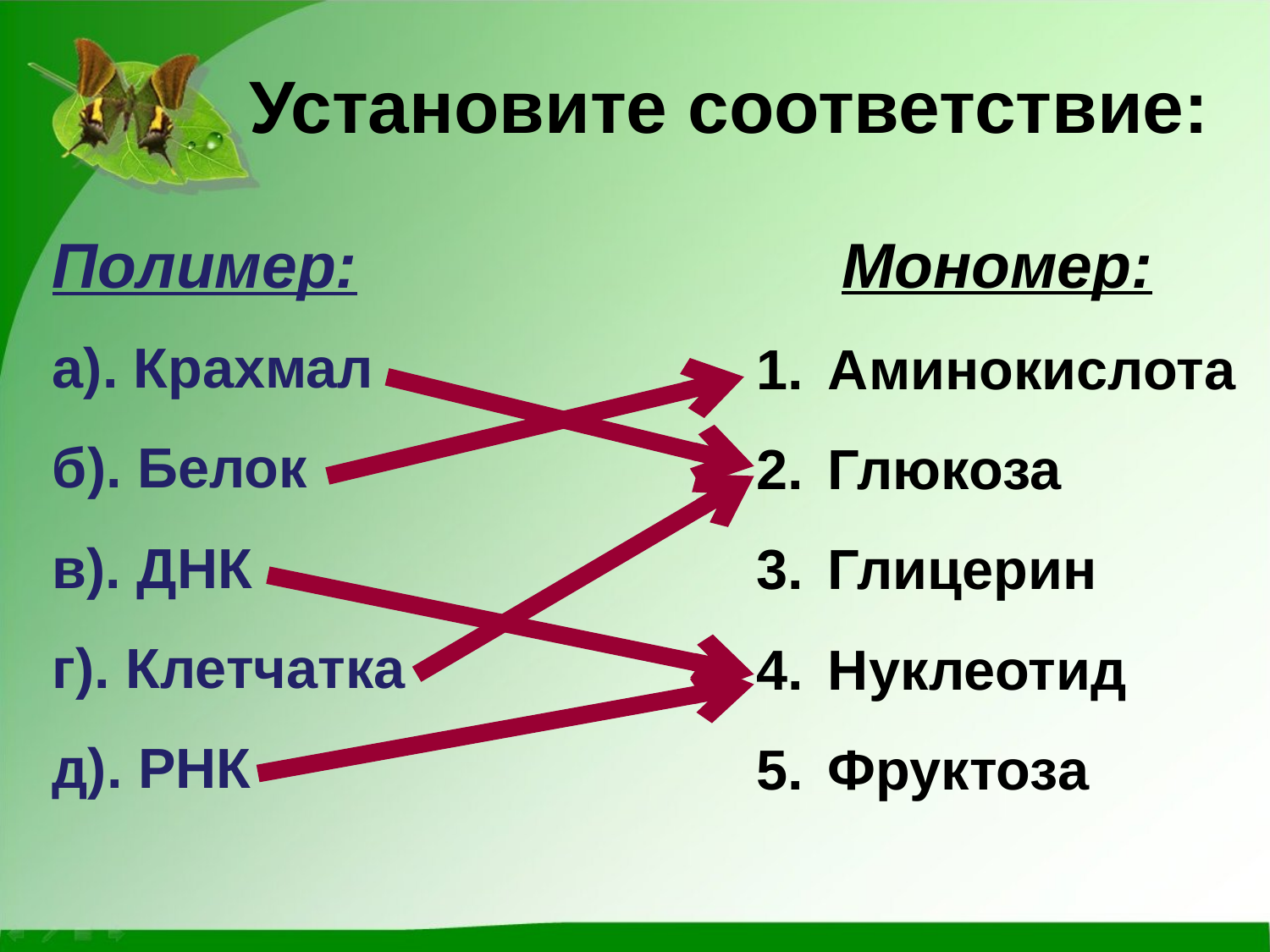

# Установите соответствие:
Полимер:

а). Крахмал
б). Белок
в). ДНК
г). Клетчатка
д). РНК
Мономер:
Аминокислота
Глюкоза
Глицерин
Нуклеотид
Фруктоза